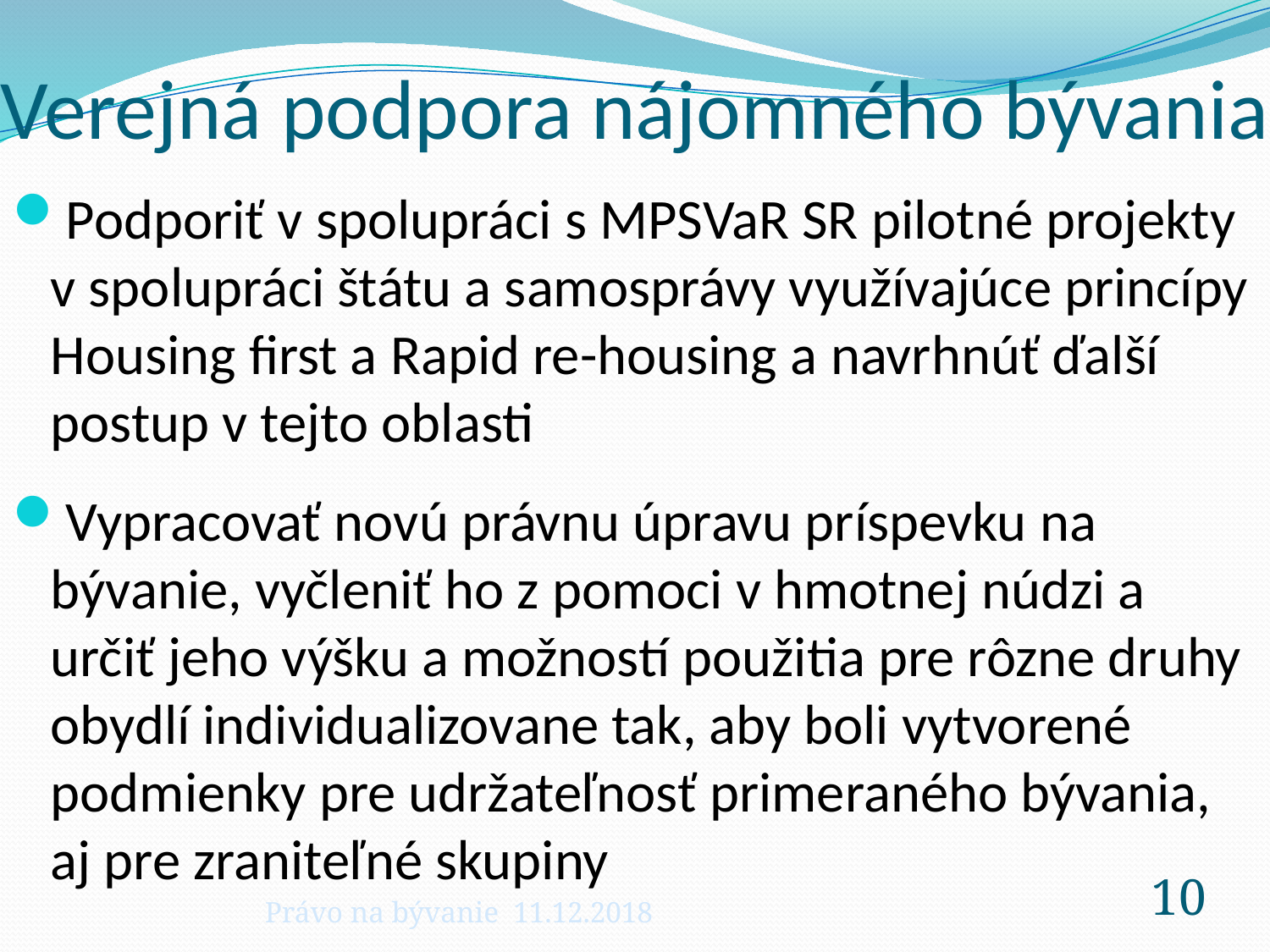

# Verejná podpora nájomného bývania
Podporiť v spolupráci s MPSVaR SR pilotné projekty v spolupráci štátu a samosprávy využívajúce princípy Housing first a Rapid re-housing a navrhnúť ďalší postup v tejto oblasti
Vypracovať novú právnu úpravu príspevku na bývanie, vyčleniť ho z pomoci v hmotnej núdzi a určiť jeho výšku a možností použitia pre rôzne druhy obydlí individualizovane tak, aby boli vytvorené podmienky pre udržateľnosť primeraného bývania, aj pre zraniteľné skupiny

Právo na bývanie  11.12.2018
10